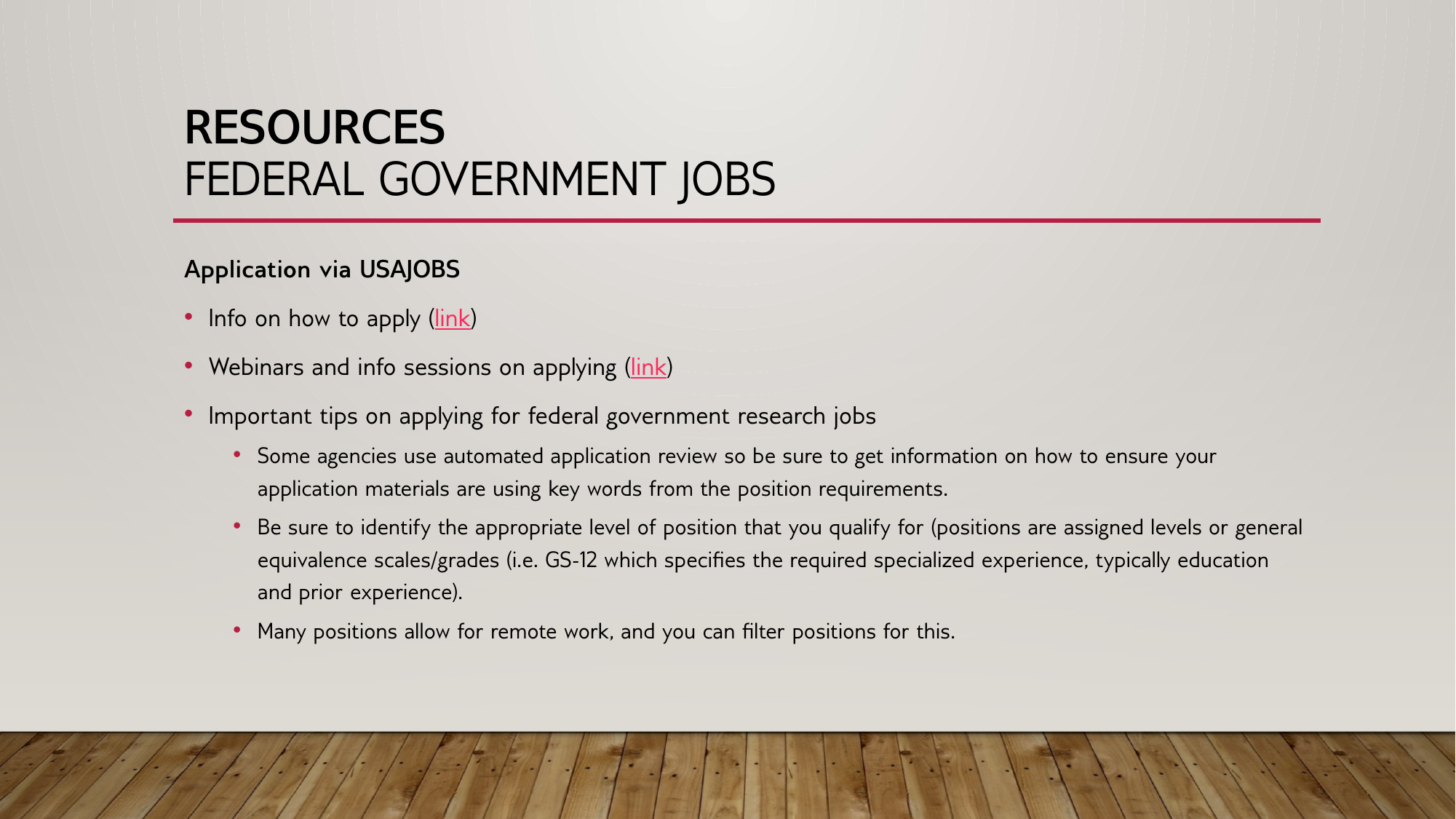

# Resources Federal Government jobs
Application via USAJOBS
Info on how to apply (link)
Webinars and info sessions on applying (link)
Important tips on applying for federal government research jobs
Some agencies use automated application review so be sure to get information on how to ensure your application materials are using key words from the position requirements.
Be sure to identify the appropriate level of position that you qualify for (positions are assigned levels or general equivalence scales/grades (i.e. GS-12 which specifies the required specialized experience, typically education and prior experience).
Many positions allow for remote work, and you can filter positions for this.